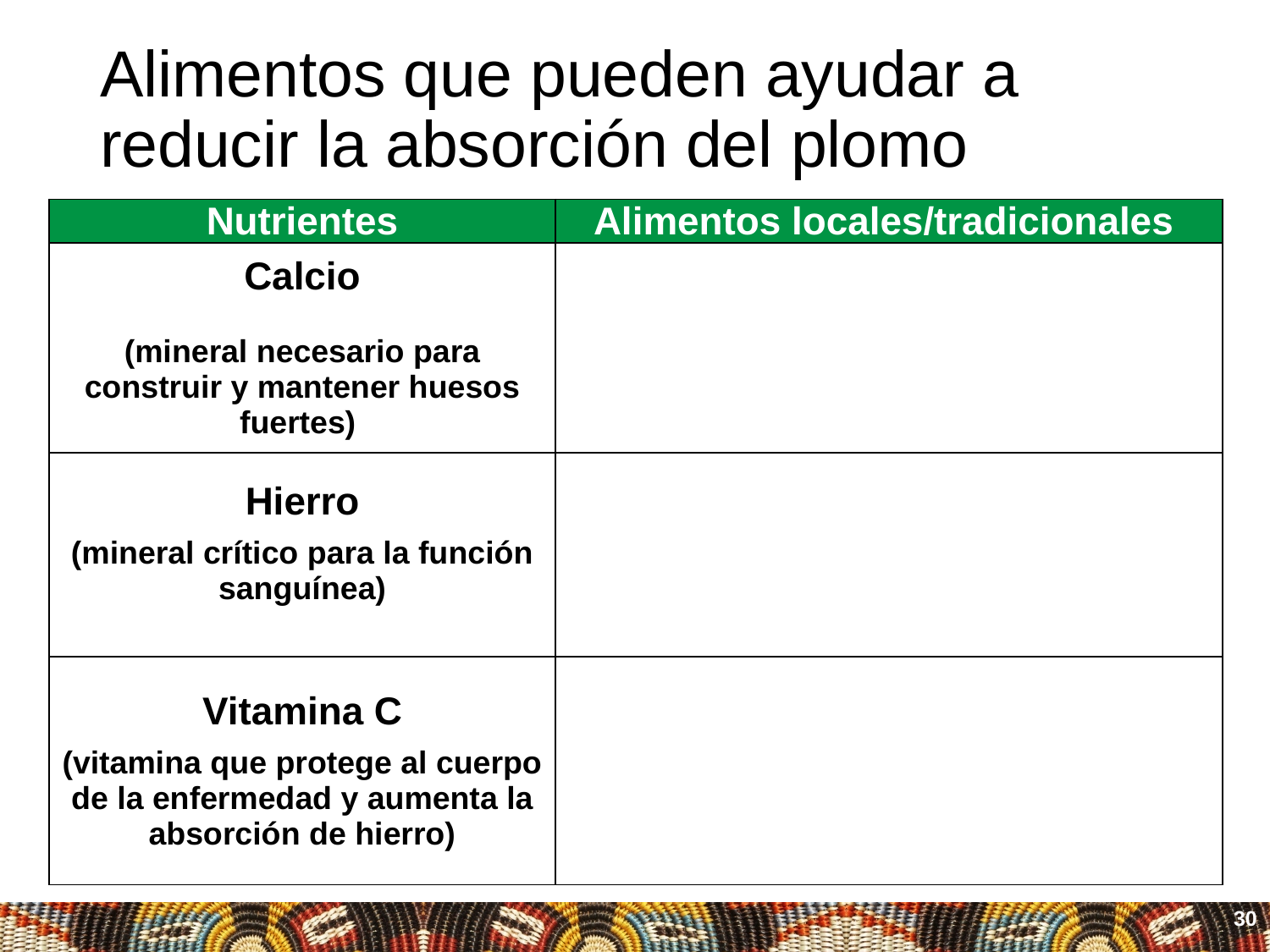

# Alimentos que pueden ayudar a reducir la absorción del plomo
| Nutrientes | Alimentos locales/tradicionales |
| --- | --- |
| Calcio   (mineral necesario para construir y mantener huesos fuertes) |  |
| Hierro   (mineral crítico para la función sanguínea) |  |
| Vitamina C   (vitamina que protege al cuerpo de la enfermedad y aumenta la absorción de hierro) |  |
30